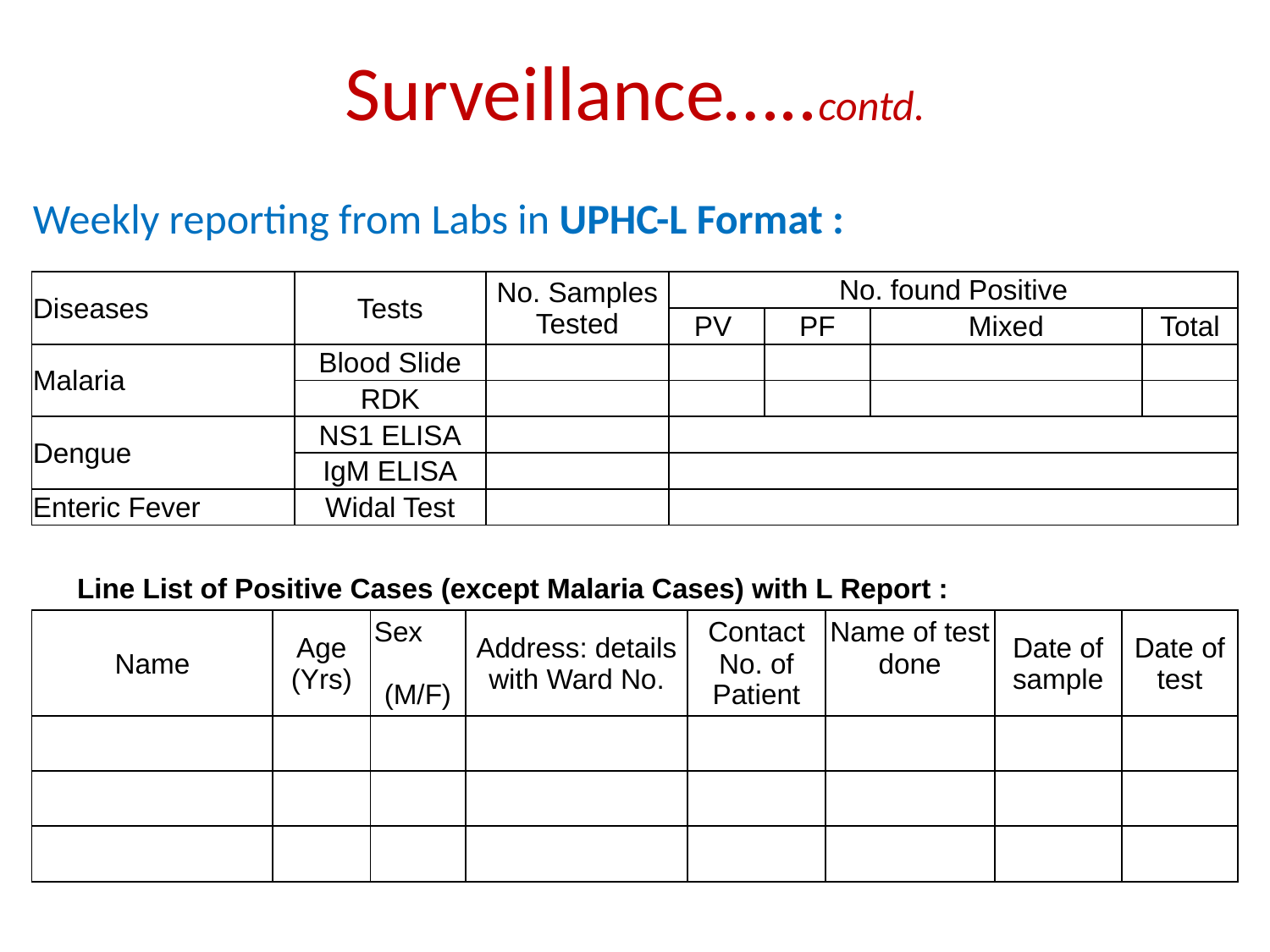

# Surveillance…..contd.
| Weekly reporting from Labs in UPHC-L Format : |  |  |  |  |  |  |  |  |  |  |  |  |  |  |
| --- | --- | --- | --- | --- | --- | --- | --- | --- | --- | --- | --- | --- | --- | --- |
| Diseases |  | Tests |  |  |  | No. Samples Tested | No. found Positive |  |  |  |  |  |  |  |
|  |  |  |  |  |  |  | PV |  | PF |  | Mixed |  |  | Total |
| Malaria |  | Blood Slide |  |  |  |  |  |  |  |  |  |  |  |  |
|  |  | RDK |  |  |  |  |  |  |  |  |  |  |  |  |
| Dengue |  | NS1 ELISA |  |  |  |  |  |  |  |  |  |  |  |  |
|  |  | IgM ELISA |  |  |  |  |  |  |  |  |  |  |  |  |
| Enteric Fever |  | Widal Test |  |  |  |  |  |  |  |  |  |  |  |  |
|  |  |  |  |  |  |  |  |  |  |  |  |  |  |  |
| Line List of Positive Cases (except Malaria Cases) with L Report : |  |  |  |  |  |  |  |  |  |  |  |  |  |  |
| Name | Age (Yrs) |  | Sex (M/F) |  | Address: details with Ward No. |  |  | Contact No. of Patient |  | Name of test done |  | Date of sample | Date of test |  |
|  |  |  |  |  |  |  |  |  |  |  |  |  |  |  |
|  |  |  |  |  |  |  |  |  |  |  |  |  |  |  |
|  |  |  |  |  |  |  |  |  |  |  |  |  |  |  |